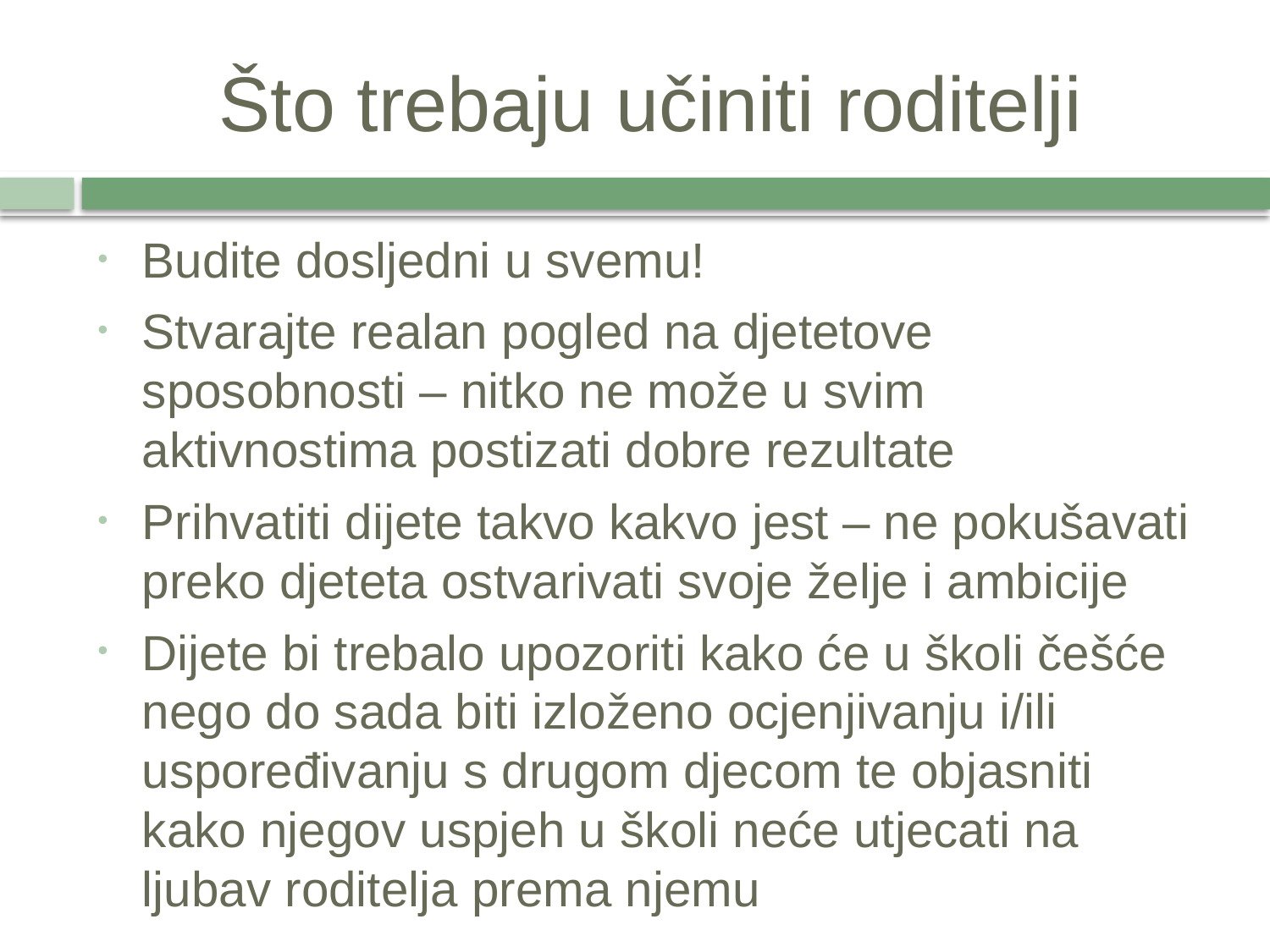

# Što trebaju učiniti roditelji
Budite dosljedni u svemu!
Stvarajte realan pogled na djetetove sposobnosti – nitko ne može u svim aktivnostima postizati dobre rezultate
Prihvatiti dijete takvo kakvo jest – ne pokušavati preko djeteta ostvarivati svoje želje i ambicije
Dijete bi trebalo upozoriti kako će u školi češće nego do sada biti izloženo ocjenjivanju i/ili uspoređivanju s drugom djecom te objasniti kako njegov uspjeh u školi neće utjecati na ljubav roditelja prema njemu